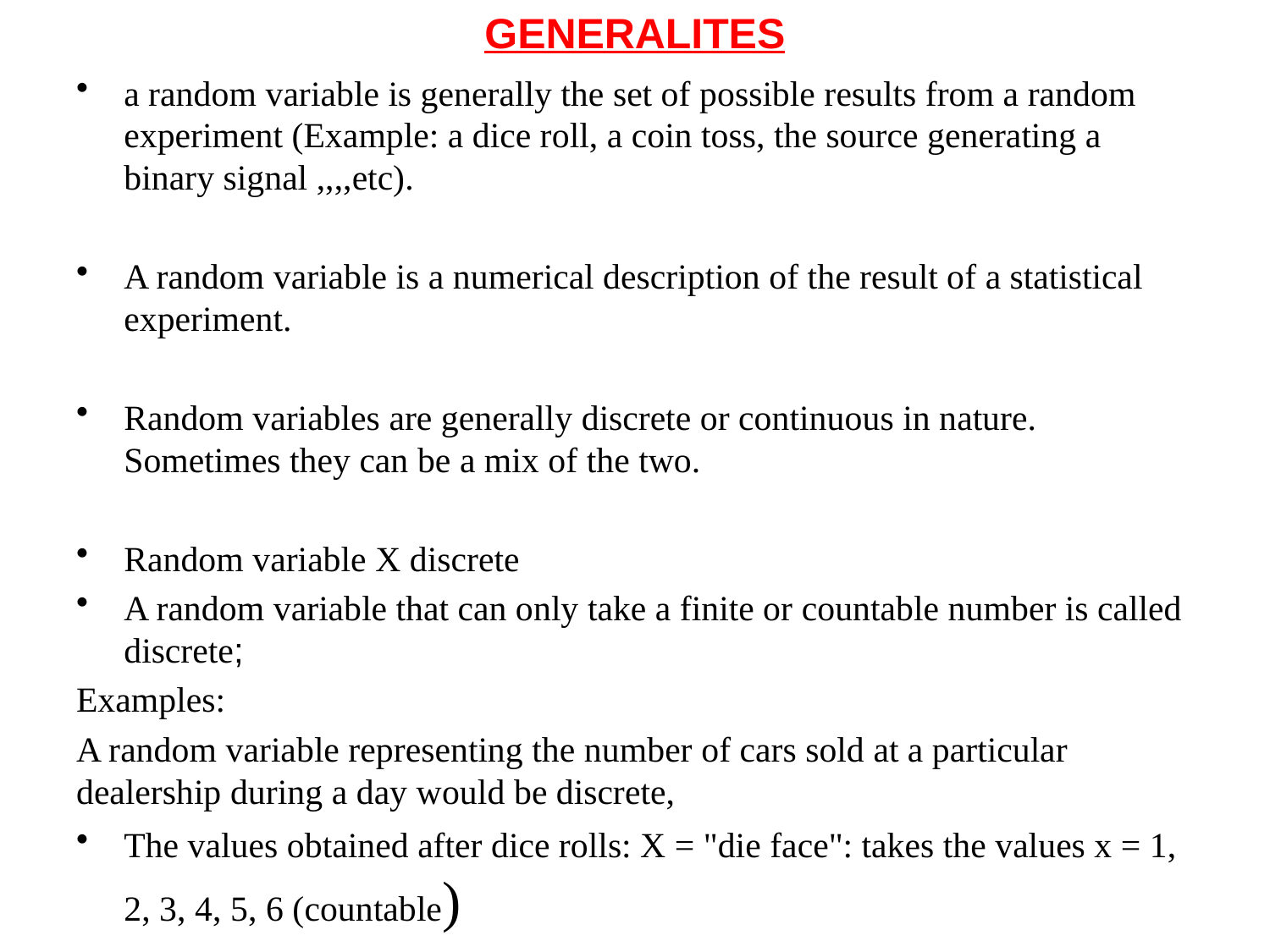

GENERALITES
a random variable is generally the set of possible results from a random experiment (Example: a dice roll, a coin toss, the source generating a binary signal ,,,,etc).

A random variable is a numerical description of the result of a statistical experiment.

Random variables are generally discrete or continuous in nature. Sometimes they can be a mix of the two.

Random variable X discrete
A random variable that can only take a finite or countable number is called discrete;
Examples:
A random variable representing the number of cars sold at a particular dealership during a day would be discrete,
The values obtained after dice rolls: X = "die face": takes the values x = 1, 2, 3, 4, 5, 6 (countable)